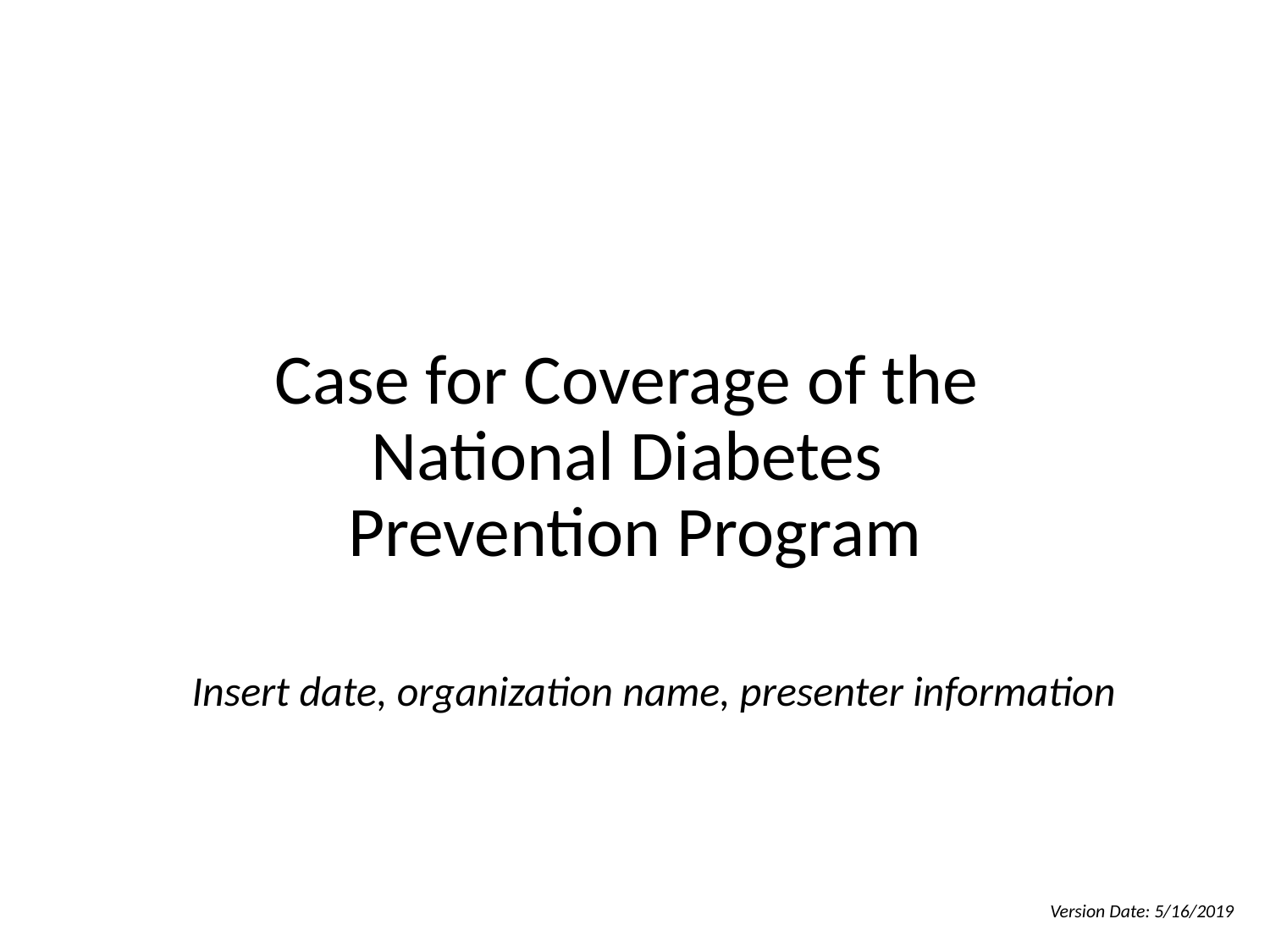

# Case for Coverage of the National Diabetes Prevention Program
Insert date, organization name, presenter information
Version Date: 5/16/2019